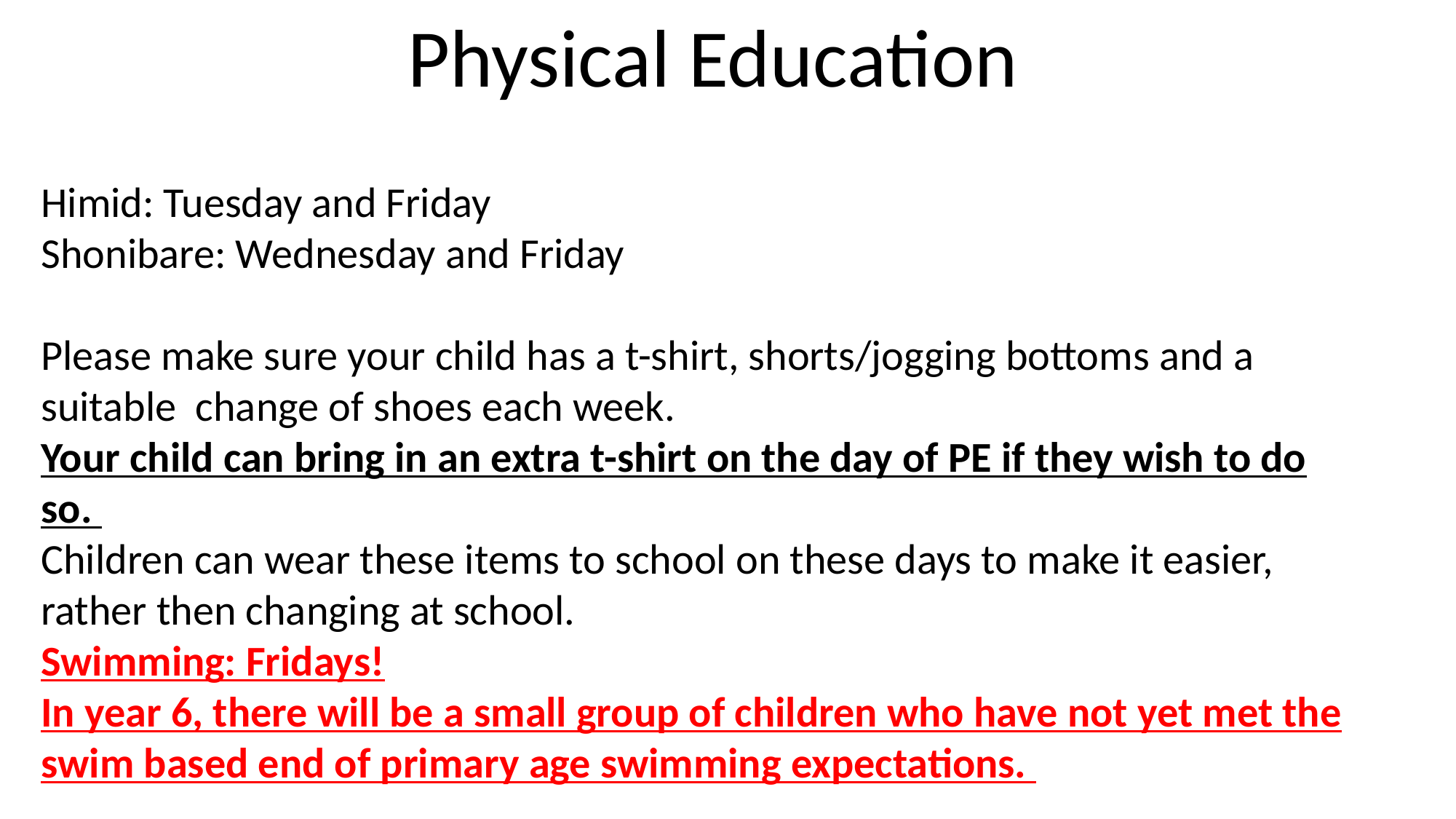

Physical Education
Himid: Tuesday and Friday
Shonibare: Wednesday and Friday

Please make sure your child has a t-shirt, shorts/jogging bottoms and a suitable  change of shoes each week.
Your child can bring in an extra t-shirt on the day of PE if they wish to do so.
Children can wear these items to school on these days to make it easier, rather then changing at school.
Swimming: Fridays!
In year 6, there will be a small group of children who have not yet met the swim based end of primary age swimming expectations.